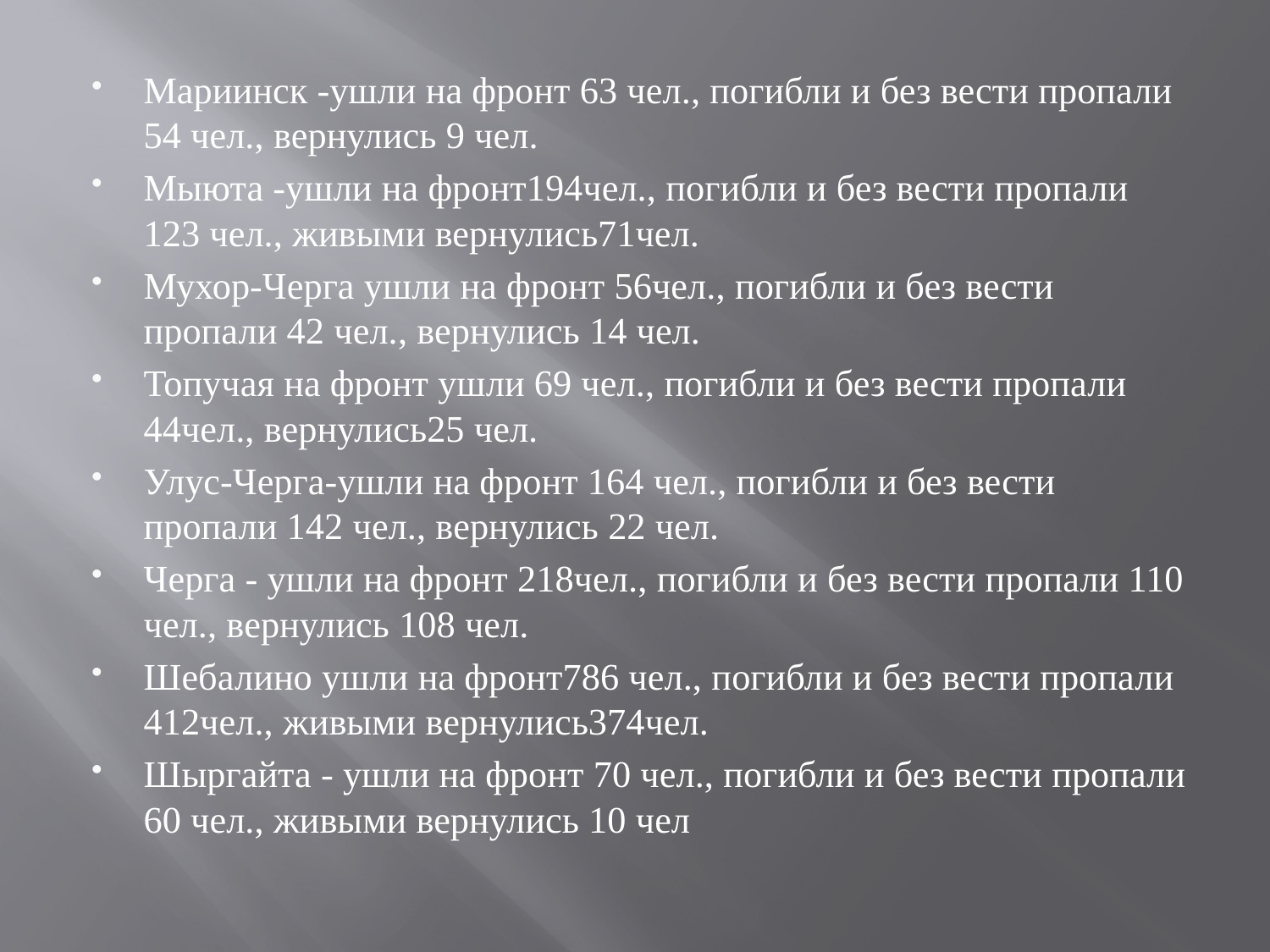

Мариинск -ушли на фронт 63 чел., погибли и без вести пропали 54 чел., вернулись 9 чел.
Мыюта -ушли на фронт194чел., погибли и без вести пропали 123 чел., живыми вернулись71чел.
Мухор-Черга ушли на фронт 56чел., погибли и без вести пропали 42 чел., вернулись 14 чел.
Топучая на фронт ушли 69 чел., погибли и без вести пропали 44чел., вернулись25 чел.
Улус-Черга-ушли на фронт 164 чел., погибли и без вести пропали 142 чел., вернулись 22 чел.
Черга - ушли на фронт 218чел., погибли и без вести пропали 110 чел., вернулись 108 чел.
Шебалино ушли на фронт786 чел., погибли и без вести пропали 412чел., живыми вернулись374чел.
Шыргайта - ушли на фронт 70 чел., погибли и без вести пропали 60 чел., живыми вернулись 10 чел